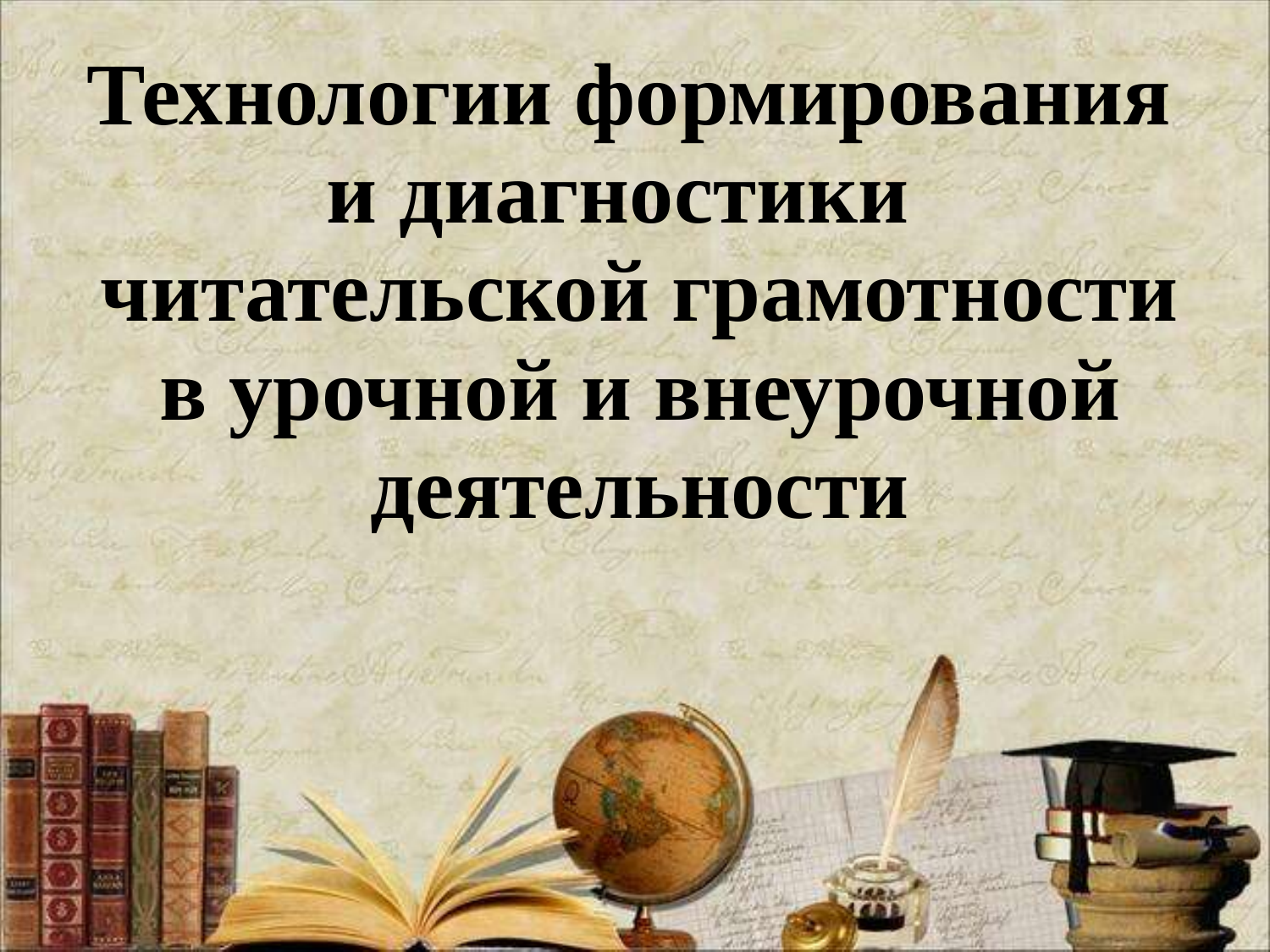

# Технологии формирования и диагностики читательской грамотности в урочной и внеурочной деятельности